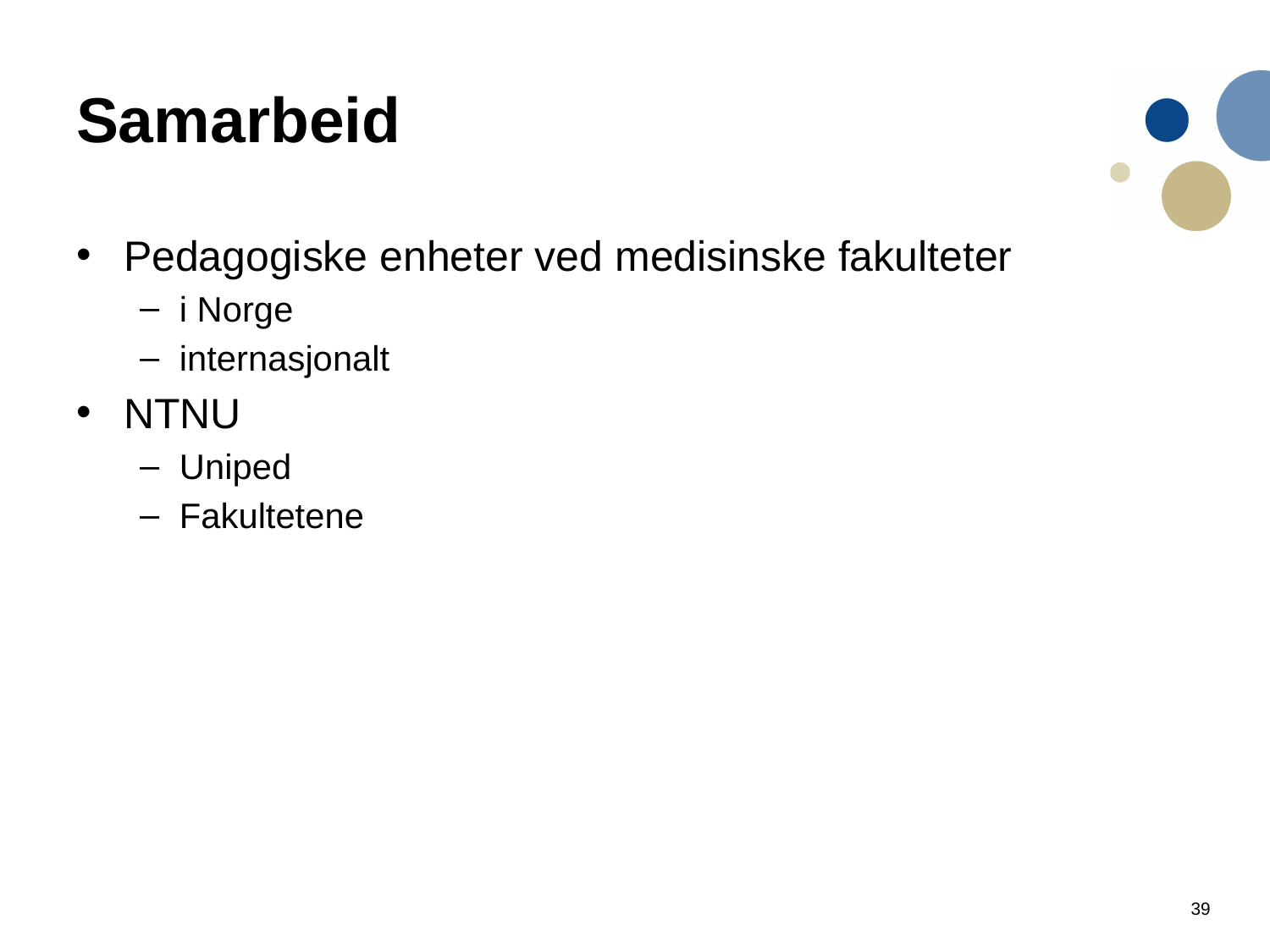

# Samarbeid
Pedagogiske enheter ved medisinske fakulteter
i Norge
internasjonalt
NTNU
Uniped
Fakultetene